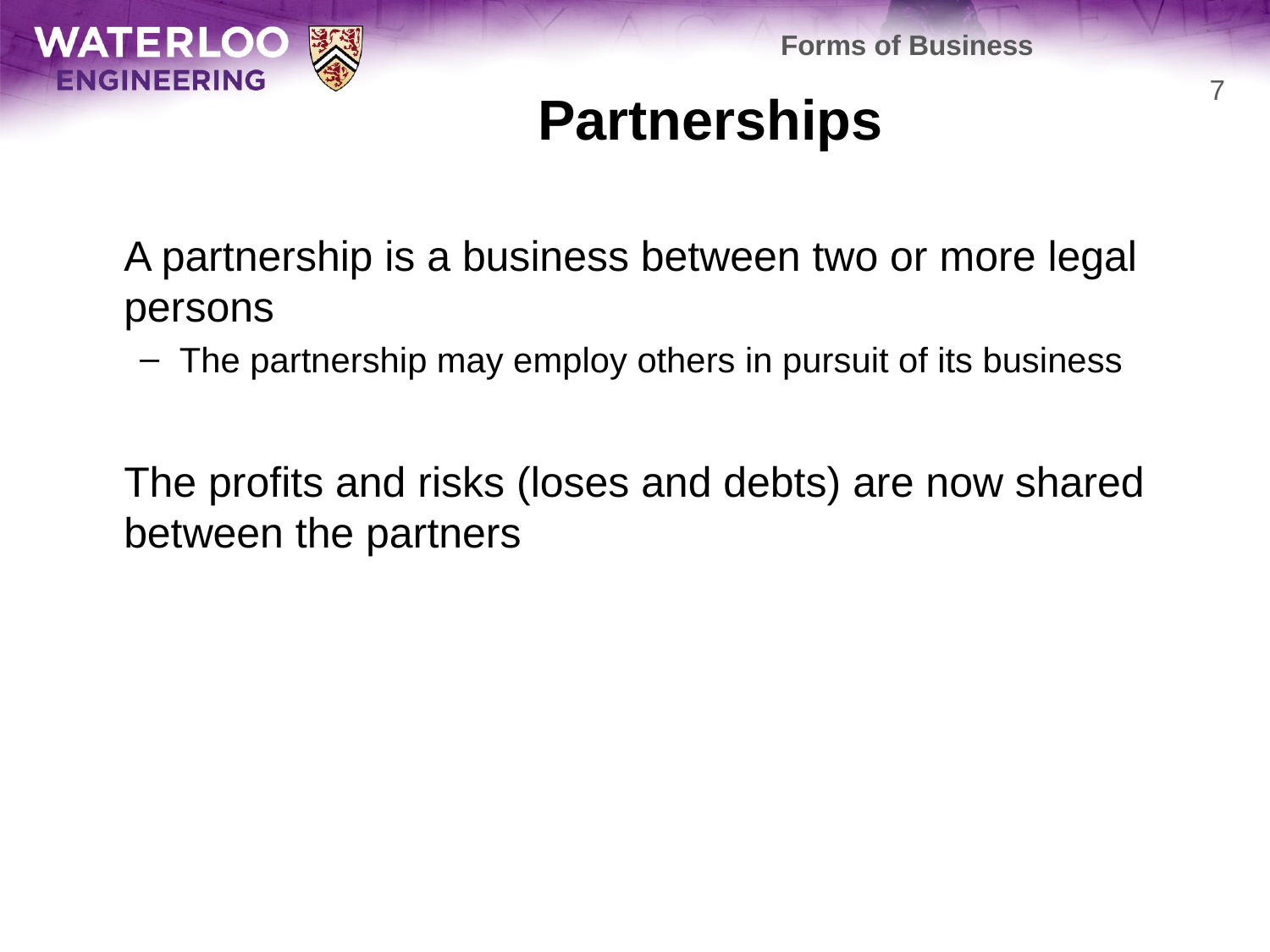

Forms of Business
# Partnerships
7
	A partnership is a business between two or more legal persons
The partnership may employ others in pursuit of its business

	The profits and risks (loses and debts) are now shared between the partners